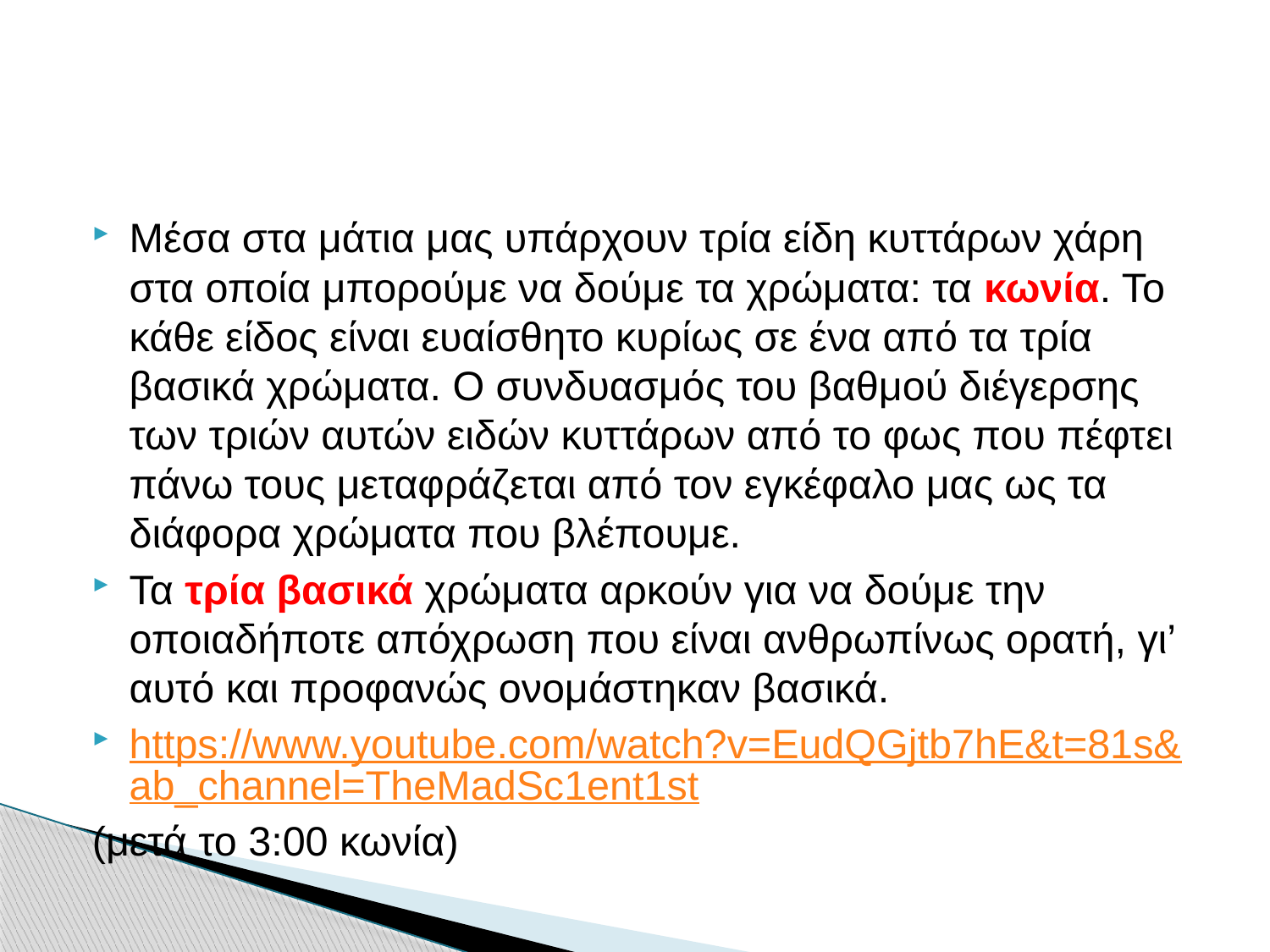

#
Μέσα στα μάτια μας υπάρχουν τρία είδη κυττάρων χάρη στα οποία μπορούμε να δούμε τα χρώματα: τα κωνία. Το κάθε είδος είναι ευαίσθητο κυρίως σε ένα από τα τρία βασικά χρώματα. Ο συνδυασμός του βαθμού διέγερσης των τριών αυτών ειδών κυττάρων από το φως που πέφτει πάνω τους μεταφράζεται από τον εγκέφαλο μας ως τα διάφορα χρώματα που βλέπουμε.
Τα τρία βασικά χρώματα αρκούν για να δούμε την οποιαδήποτε απόχρωση που είναι ανθρωπίνως ορατή, γι’ αυτό και προφανώς ονομάστηκαν βασικά.
https://www.youtube.com/watch?v=EudQGjtb7hE&t=81s&ab_channel=TheMadSc1ent1st
(μετά το 3:00 κωνία)